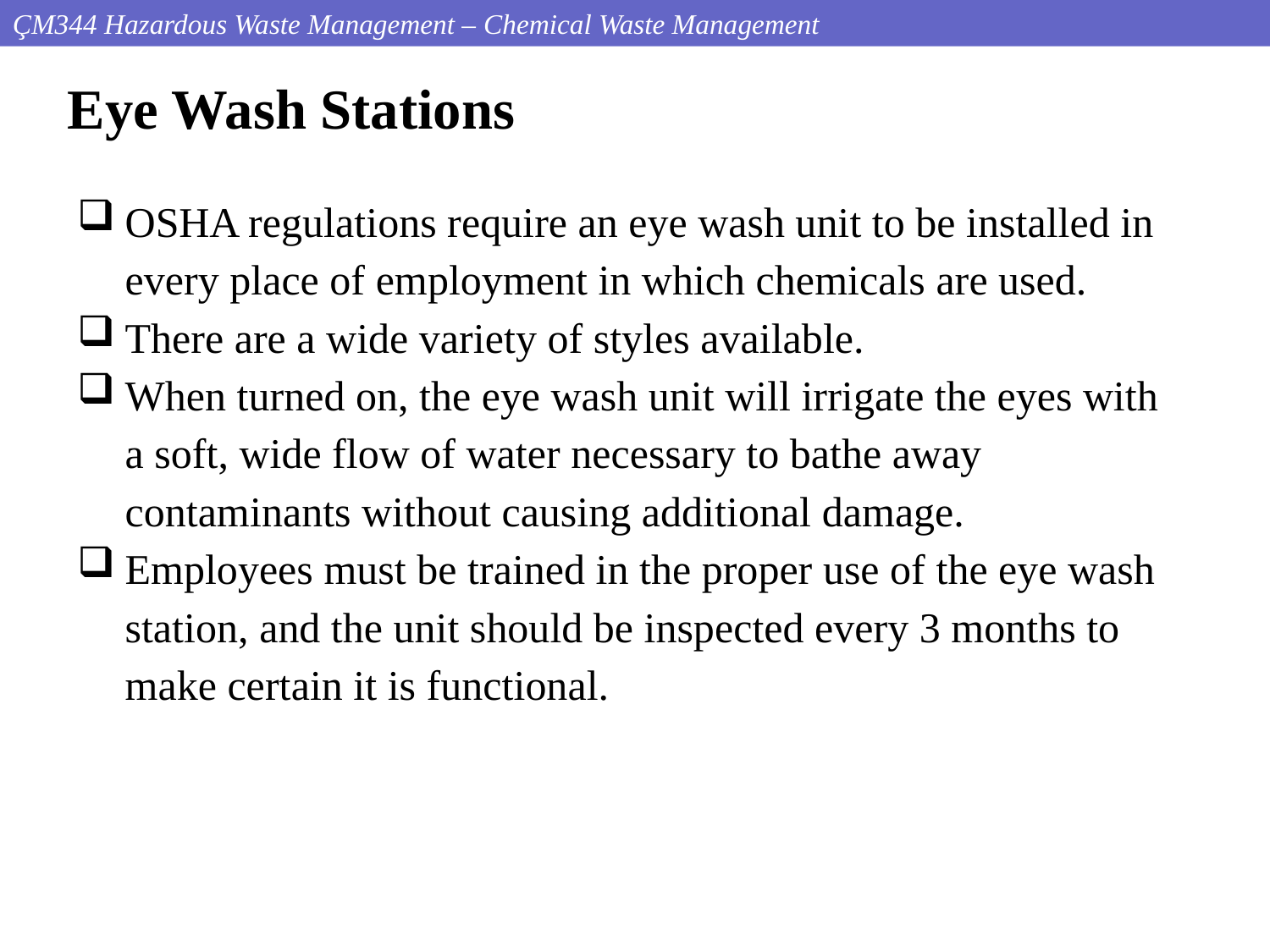

ÇM344 Hazardous Waste Management – Chemical Waste Management
Eye Wash Stations
OSHA regulations require an eye wash unit to be installed in every place of employment in which chemicals are used.
There are a wide variety of styles available.
When turned on, the eye wash unit will irrigate the eyes with a soft, wide flow of water necessary to bathe away contaminants without causing additional damage.
Employees must be trained in the proper use of the eye wash station, and the unit should be inspected every 3 months to make certain it is functional.